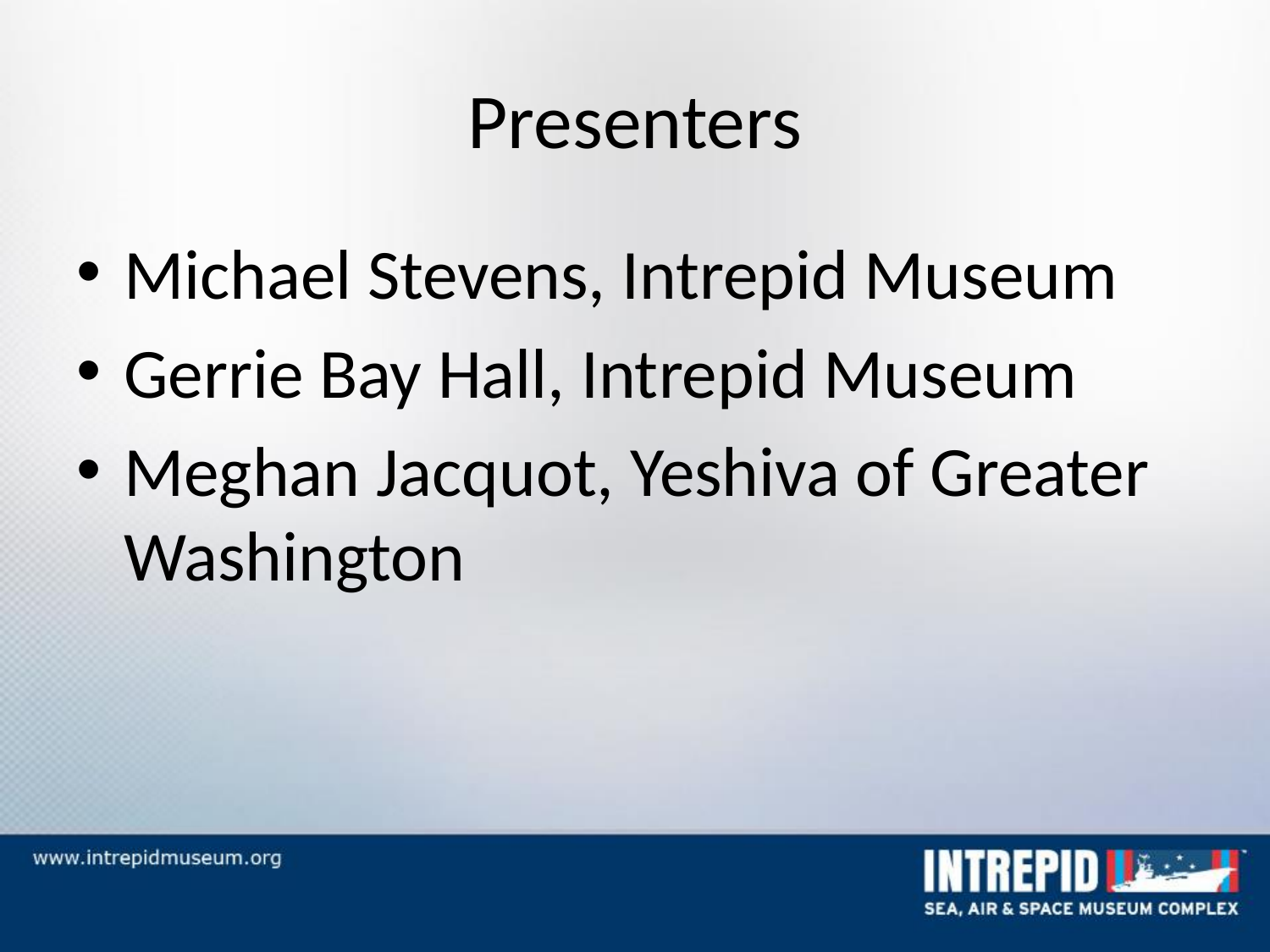

# Presenters
Michael Stevens, Intrepid Museum
Gerrie Bay Hall, Intrepid Museum
Meghan Jacquot, Yeshiva of Greater Washington